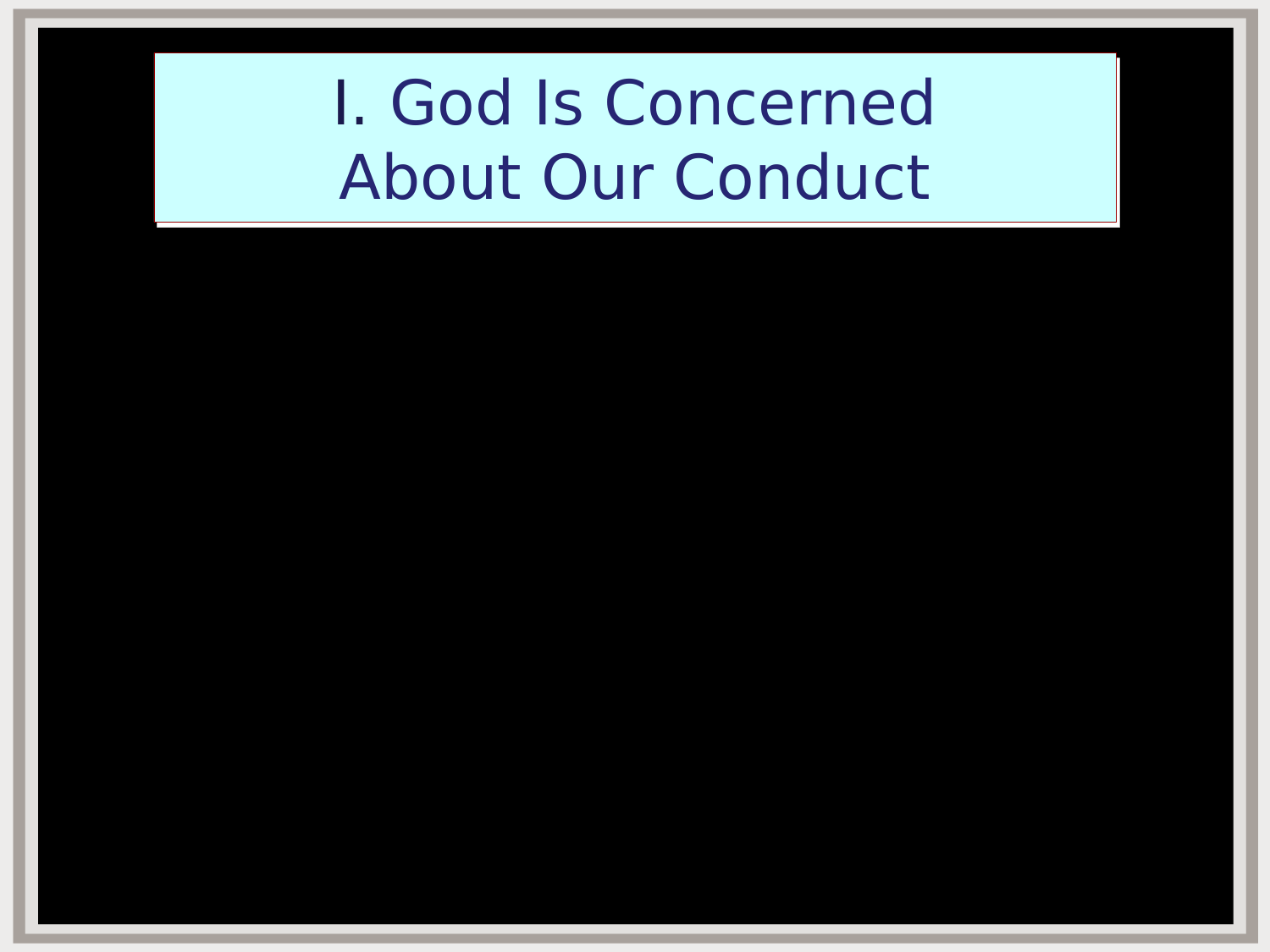

# I. God Is Concerned About Our Conduct